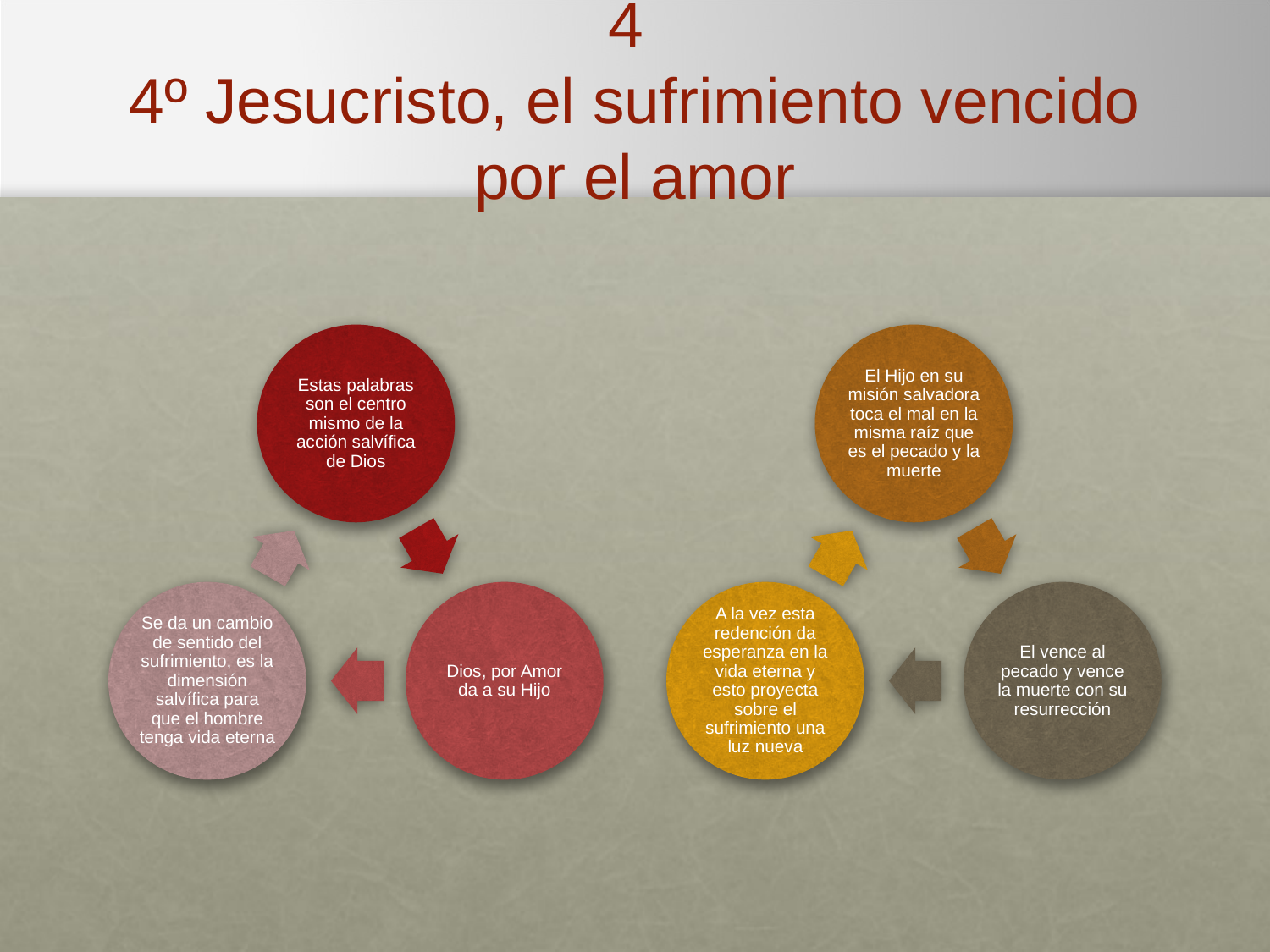

# 4 4º Jesucristo, el sufrimiento vencido por el amor
Estas palabras son el centro mismo de la acción salvífica de Dios

Dios, por Amor da a su Hijo

Se da un cambio de sentido del sufrimiento, es la dimensión salvífica para que el hombre tenga vida eterna

El Hijo en su misión salvadora toca el mal en la misma raíz que es el pecado y la muerte

El vence al pecado y vence la muerte con su resurrección

A la vez esta redención da esperanza en la vida eterna y esto proyecta sobre el sufrimiento una luz nueva